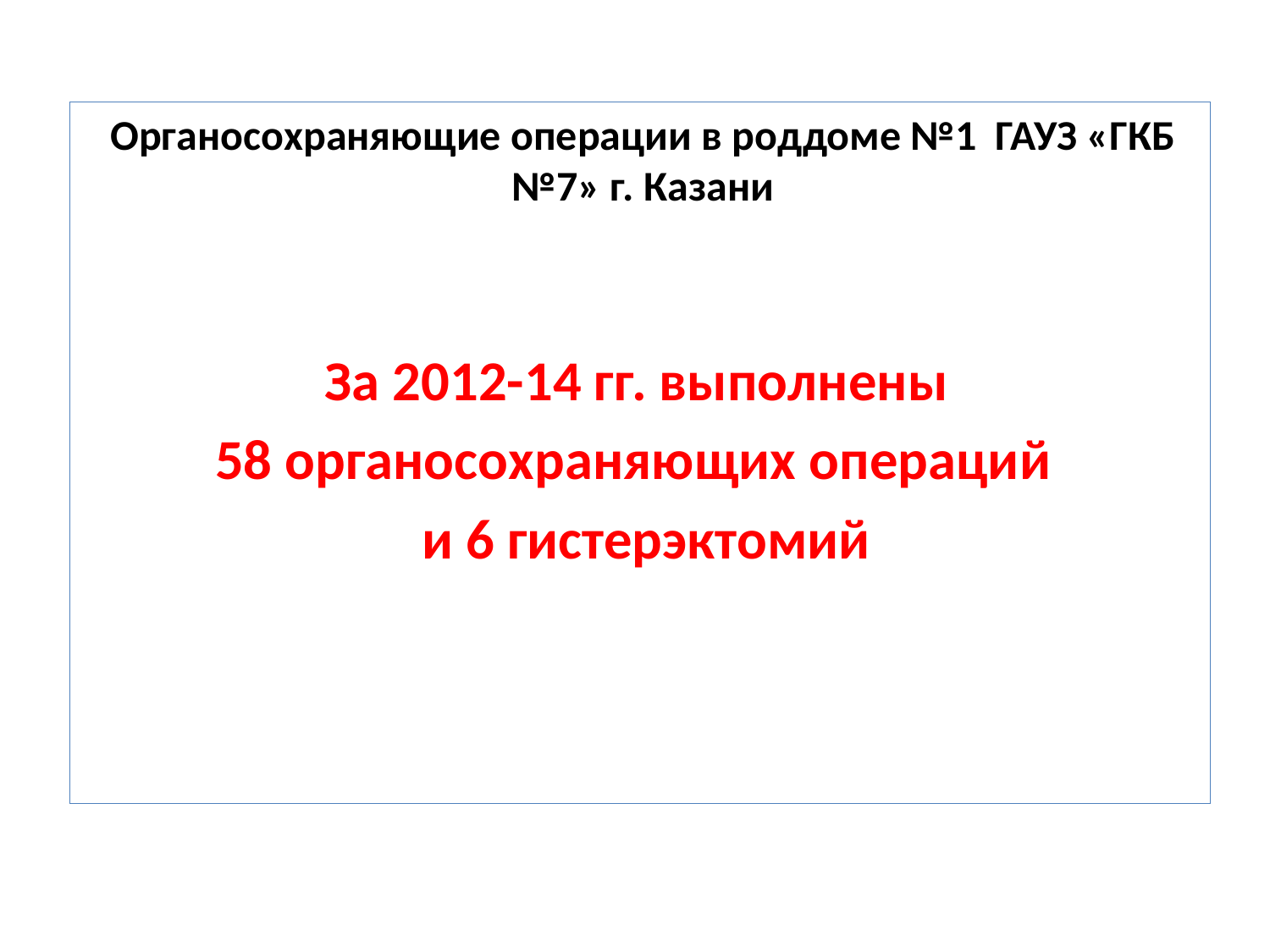

Органосохраняющие операции в роддоме №1  ГАУЗ «ГКБ №7» г. Казани

За 2012-14 гг. выполнены
58 органосохраняющих операций
 и 6 гистерэктомий